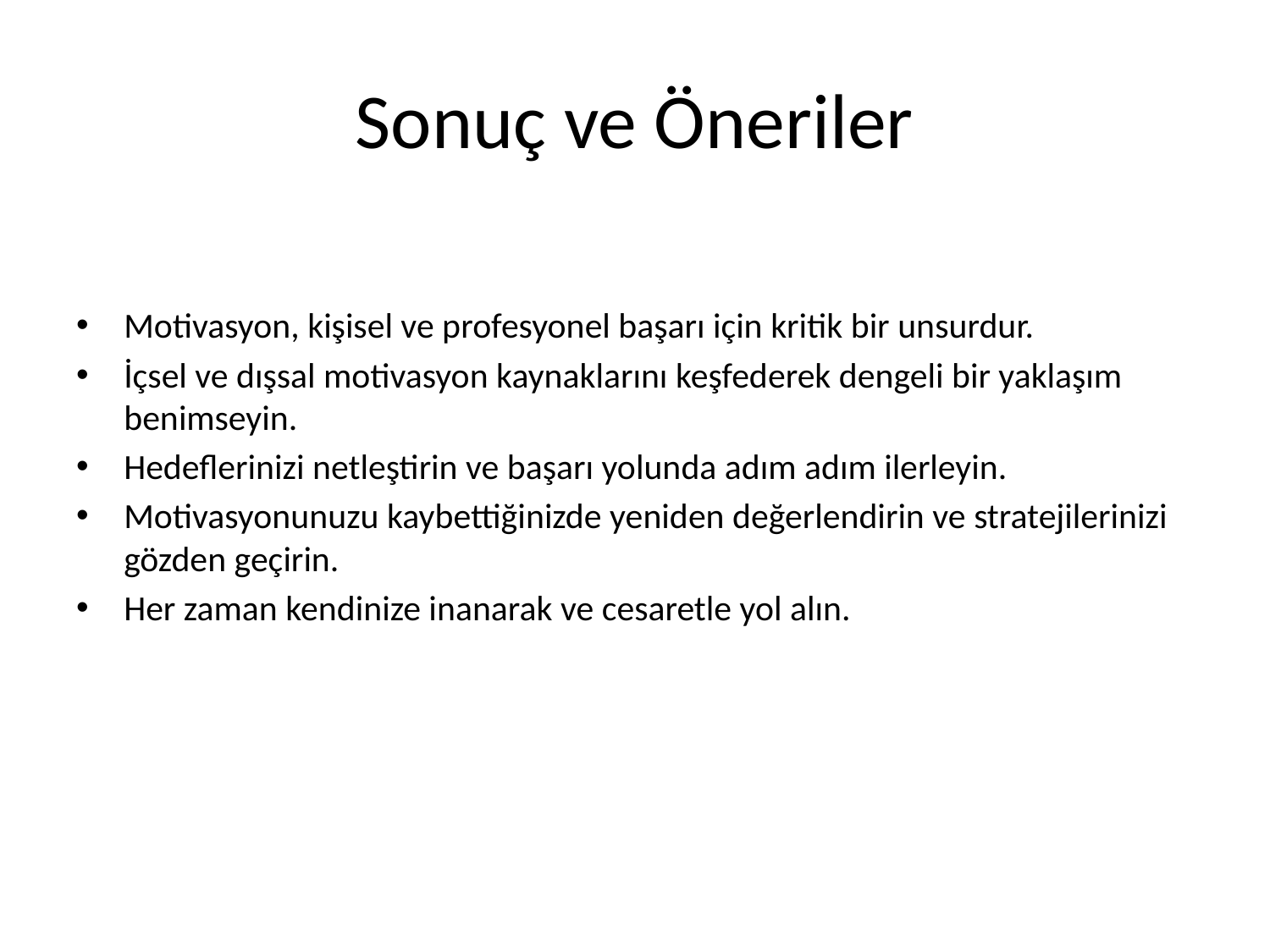

# Sonuç ve Öneriler

Motivasyon, kişisel ve profesyonel başarı için kritik bir unsurdur.
İçsel ve dışsal motivasyon kaynaklarını keşfederek dengeli bir yaklaşım benimseyin.
Hedeflerinizi netleştirin ve başarı yolunda adım adım ilerleyin.
Motivasyonunuzu kaybettiğinizde yeniden değerlendirin ve stratejilerinizi gözden geçirin.
Her zaman kendinize inanarak ve cesaretle yol alın.